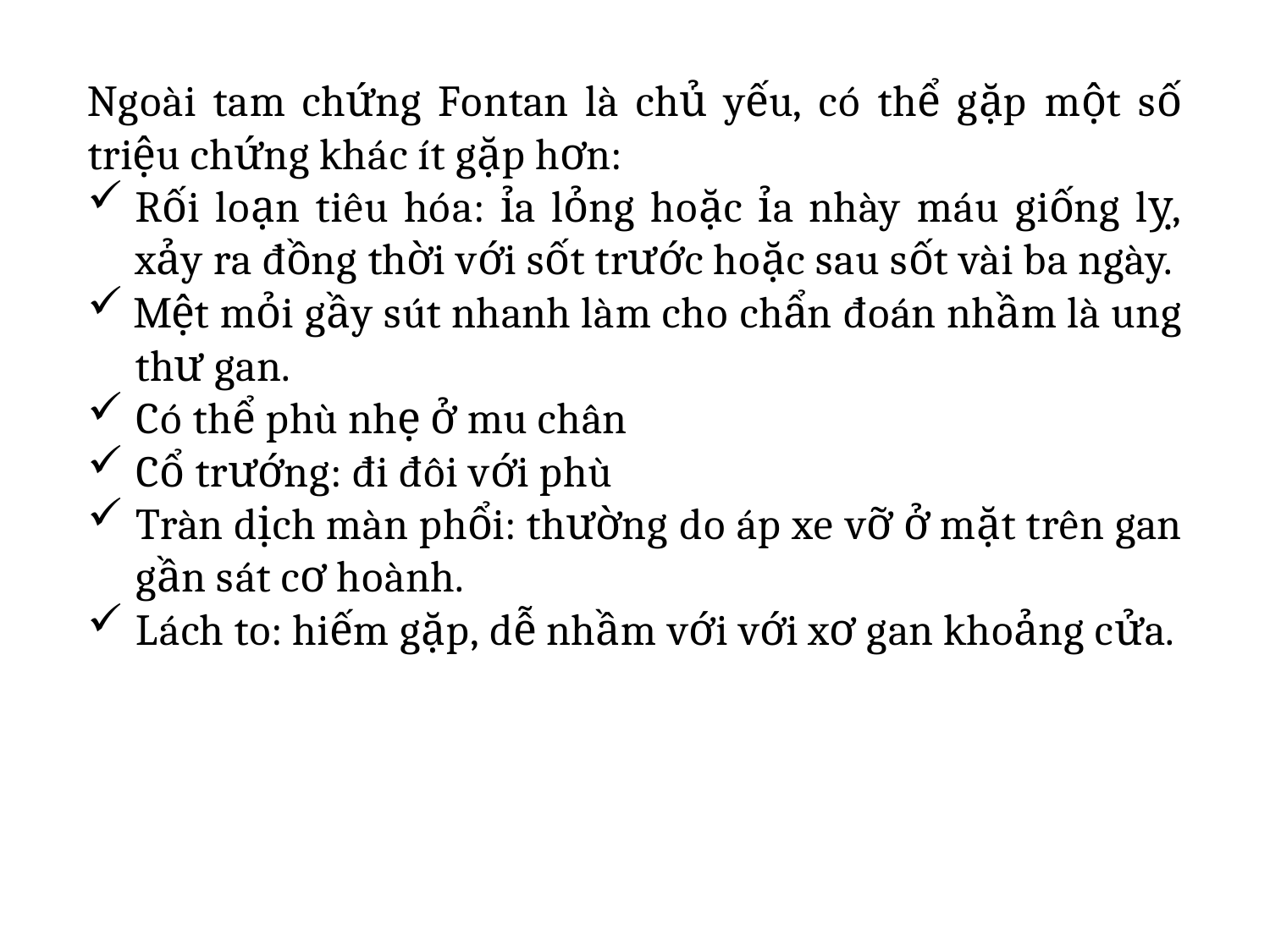

Ngoài tam chứng Fontan là chủ yếu, có thể gặp một số triệu chứng khác ít gặp hơn:
Rối loạn tiêu hóa: ỉa lỏng hoặc ỉa nhày máu giống lỵ, xảy ra đồng thời với sốt trước hoặc sau sốt vài ba ngày.
Mệt mỏi gầy sút nhanh làm cho chẩn đoán nhầm là ung thư gan.
Có thể phù nhẹ ở mu chân
Cổ trướng: đi đôi với phù
Tràn dịch màn phổi: thường do áp xe vỡ ở mặt trên gan gần sát cơ hoành.
Lách to: hiếm gặp, dễ nhầm với với xơ gan khoảng cửa.